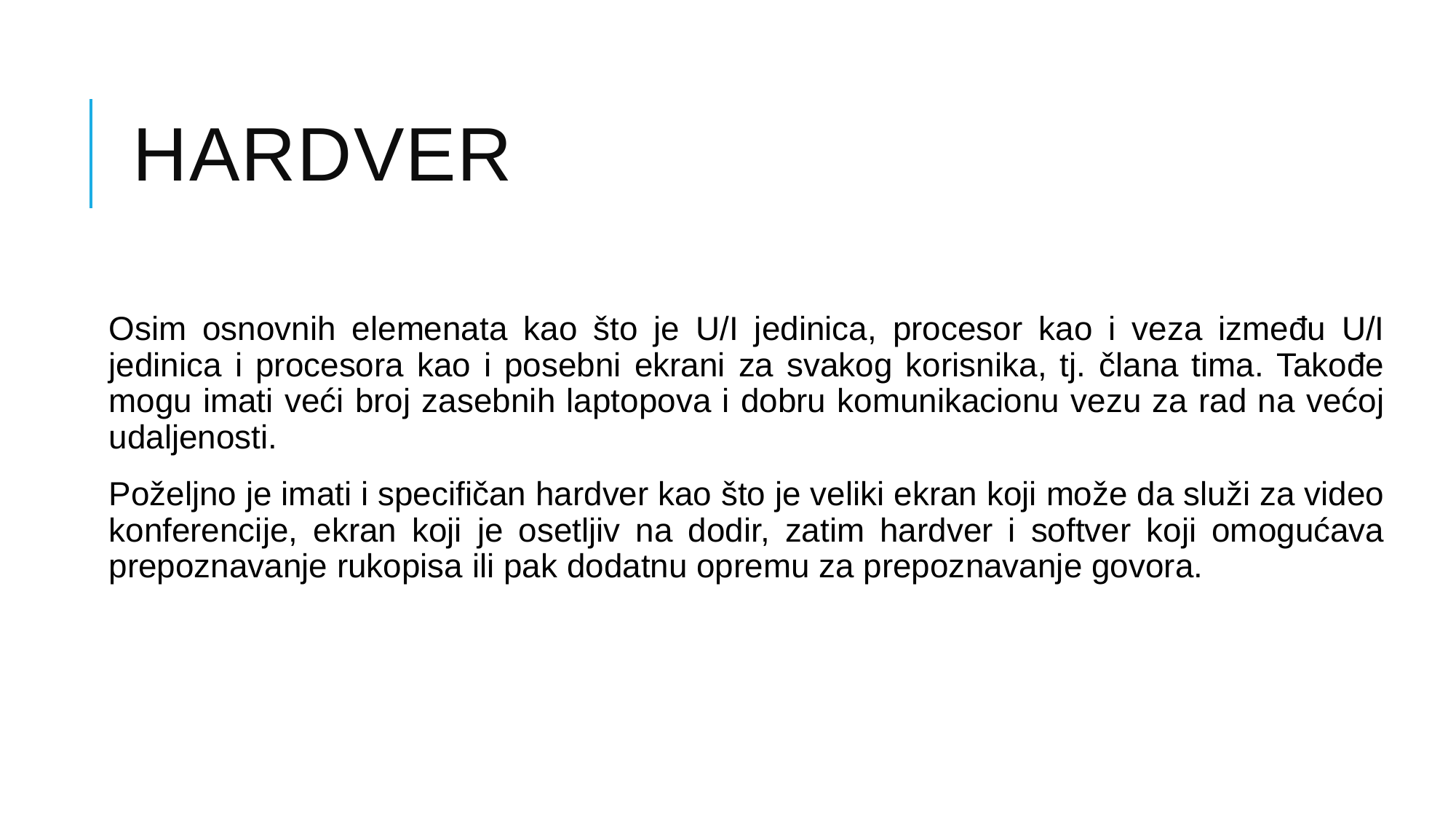

# hardver
Osim osnovnih elemenata kao što je U/I jedinica, procesor kao i veza između U/I jedinica i procesora kao i posebni ekrani za svakog korisnika, tj. člana tima. Takođe mogu imati veći broj zasebnih laptopova i dobru komunikacionu vezu za rad na većoj udaljenosti.
Poželjno je imati i specifičan hardver kao što je veliki ekran koji može da služi za video konferencije, ekran koji je osetljiv na dodir, zatim hardver i softver koji omogućava prepoznavanje rukopisa ili pak dodatnu opremu za prepoznavanje govora.